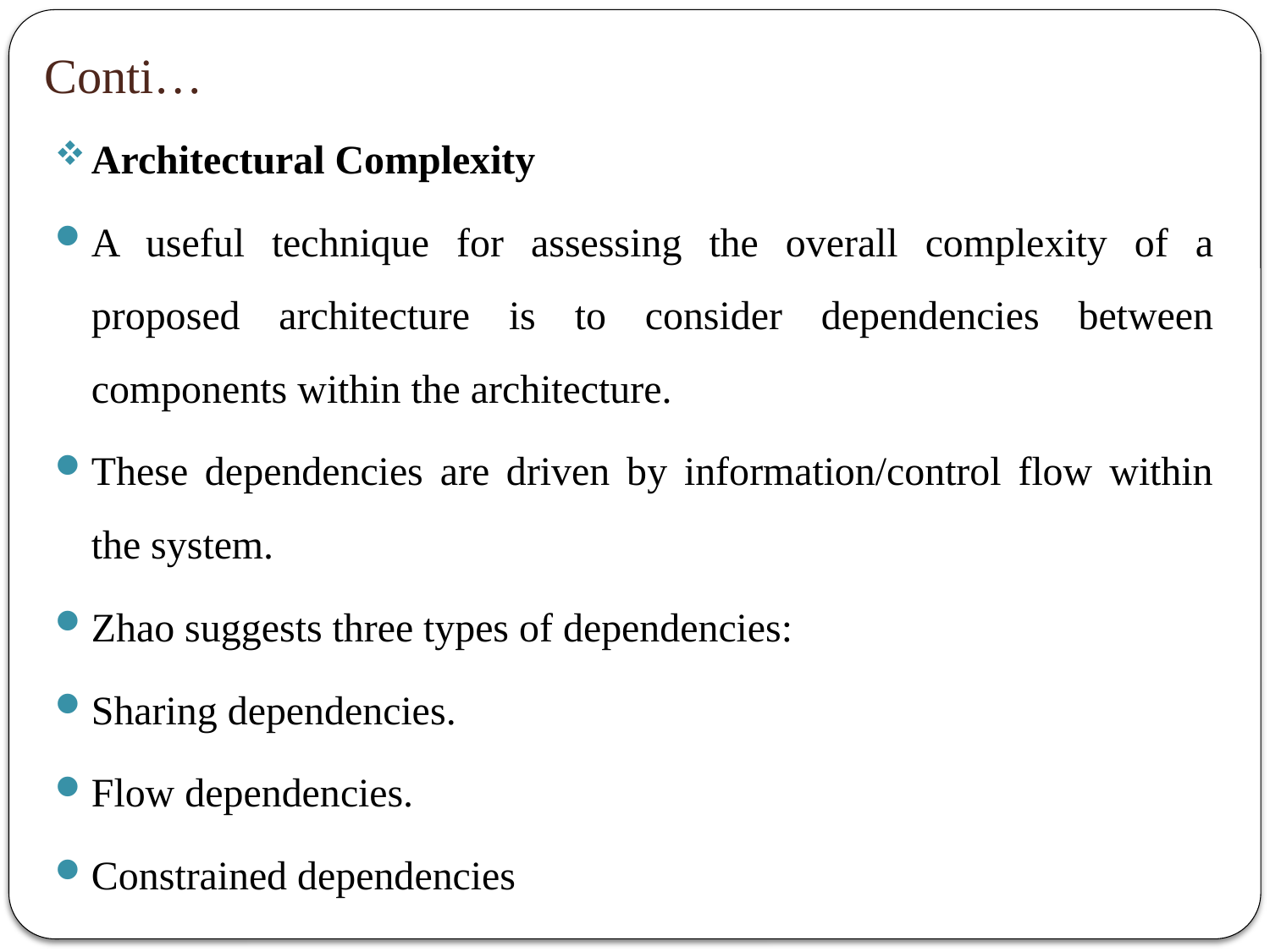

# Conti…
Architectural Complexity
A useful technique for assessing the overall complexity of a proposed architecture is to consider dependencies between components within the architecture.
These dependencies are driven by information/control flow within the system.
Zhao suggests three types of dependencies:
Sharing dependencies.
Flow dependencies.
Constrained dependencies